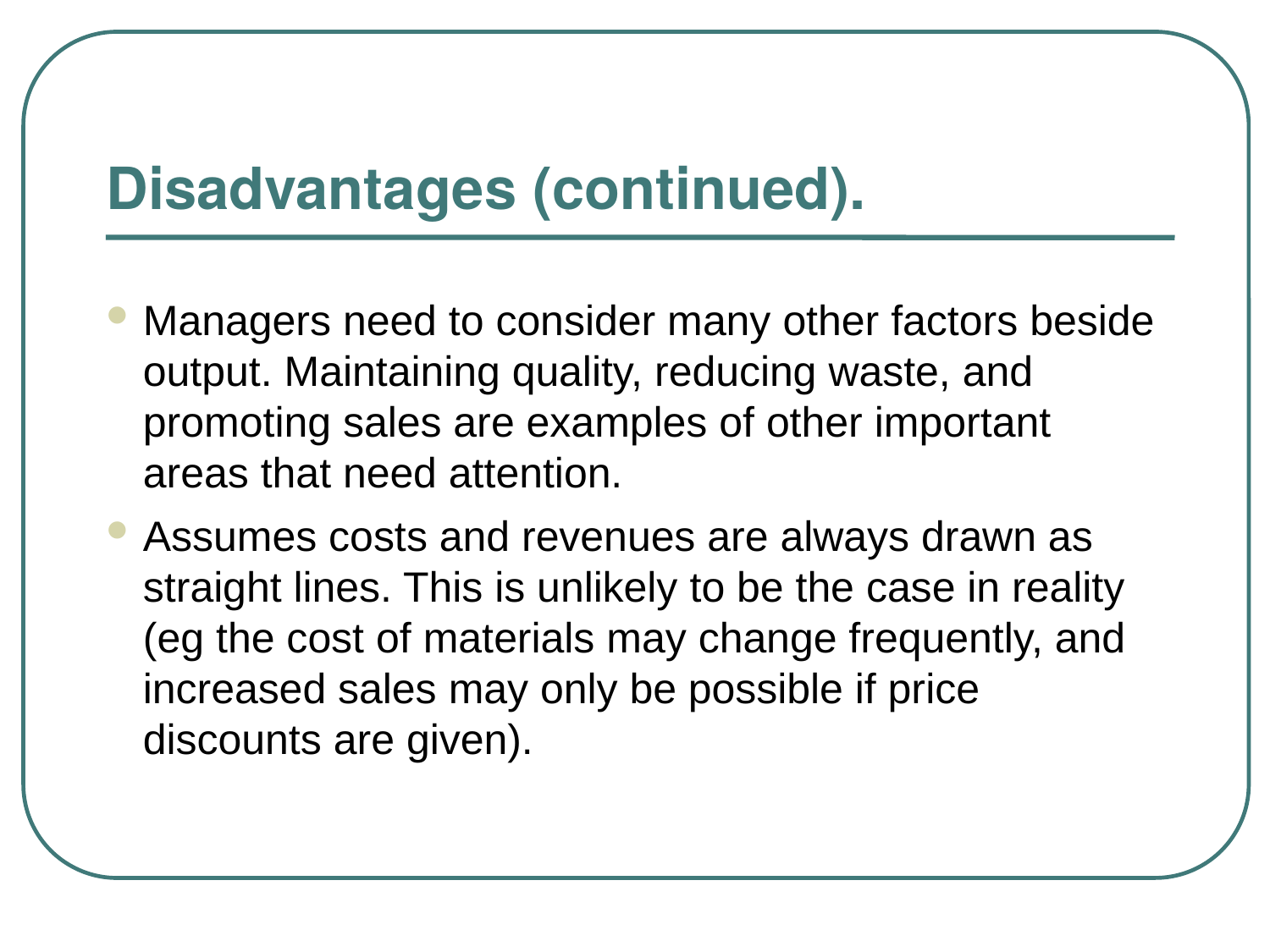

# Disadvantages (continued).
Managers need to consider many other factors beside output. Maintaining quality, reducing waste, and promoting sales are examples of other important areas that need attention.
Assumes costs and revenues are always drawn as straight lines. This is unlikely to be the case in reality (eg the cost of materials may change frequently, and increased sales may only be possible if price discounts are given).